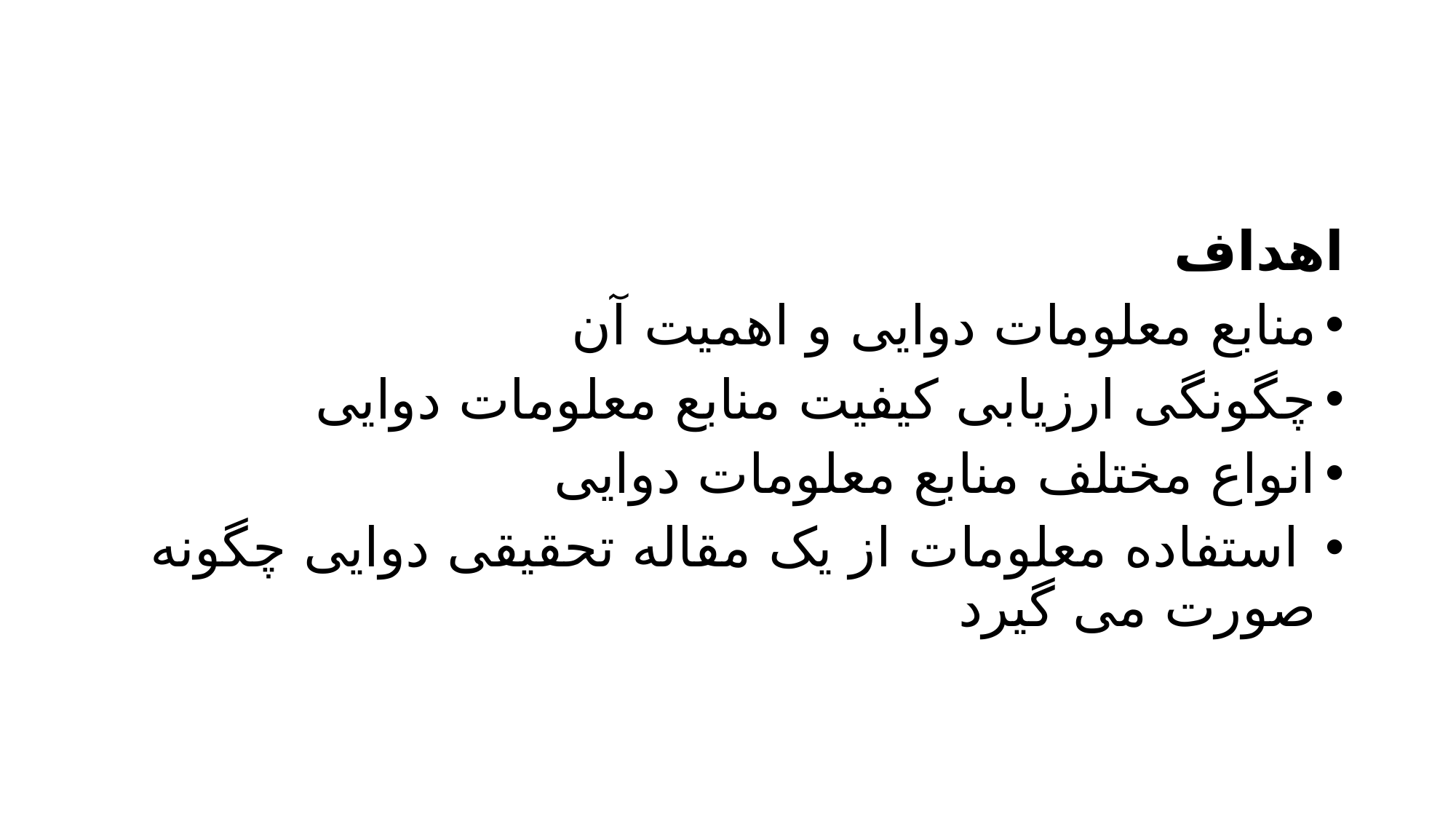

#
اهداف
منابع معلومات دوایی و اهمیت آن
چگونگی ارزیابی کیفیت منابع معلومات دوایی
انواع مختلف منابع معلومات دوایی
 استفاده معلومات از یک مقاله تحقیقی دوایی چگونه صورت می گیرد